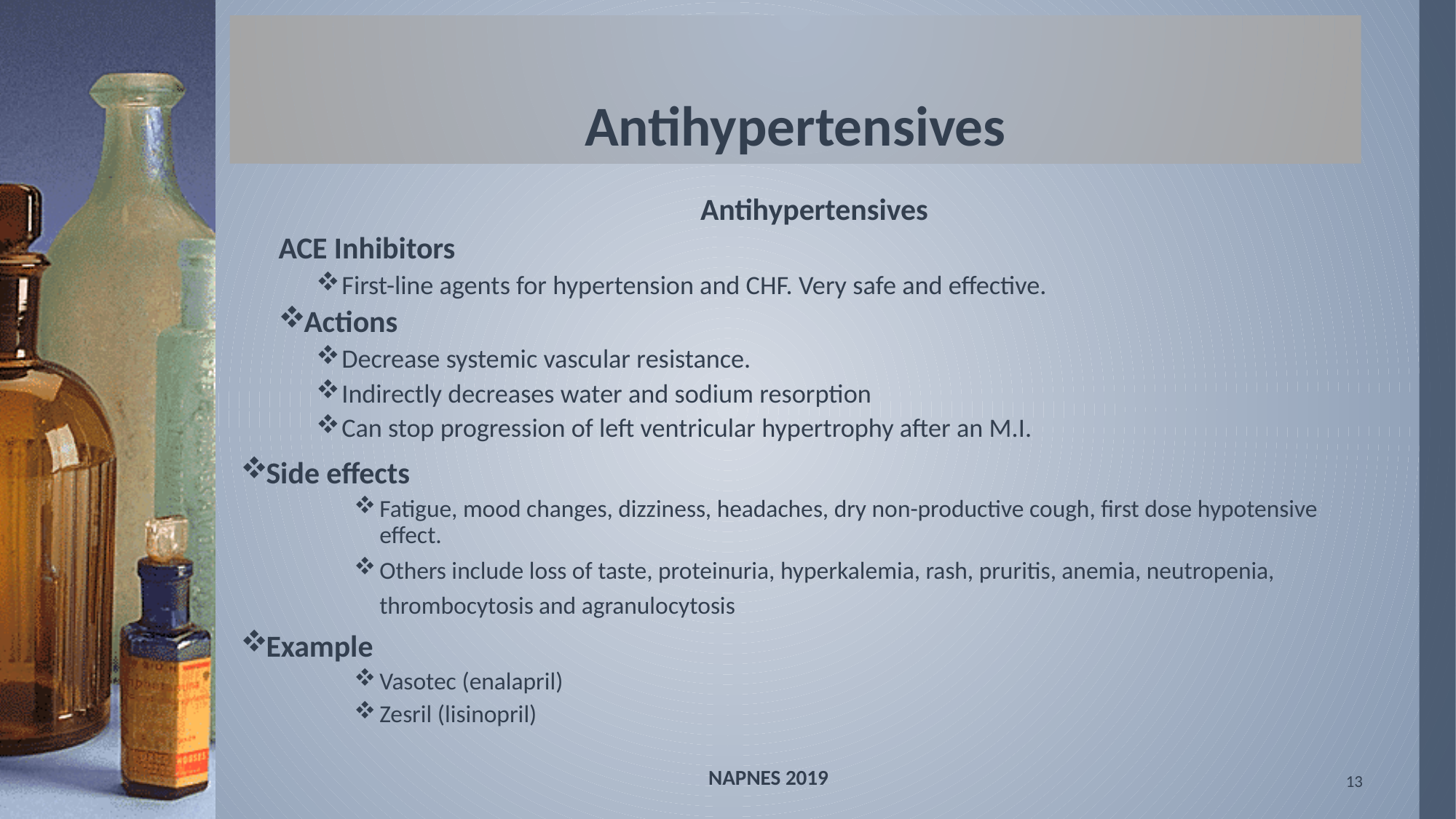

# Antihypertensives
Antihypertensives
ACE Inhibitors
First-line agents for hypertension and CHF. Very safe and effective.
Actions
Decrease systemic vascular resistance.
Indirectly decreases water and sodium resorption
Can stop progression of left ventricular hypertrophy after an M.I.
Side effects
Fatigue, mood changes, dizziness, headaches, dry non-productive cough, first dose hypotensive effect.
Others include loss of taste, proteinuria, hyperkalemia, rash, pruritis, anemia, neutropenia, thrombocytosis and agranulocytosis
Example
Vasotec (enalapril)
Zesril (lisinopril)
NAPNES 2019
13